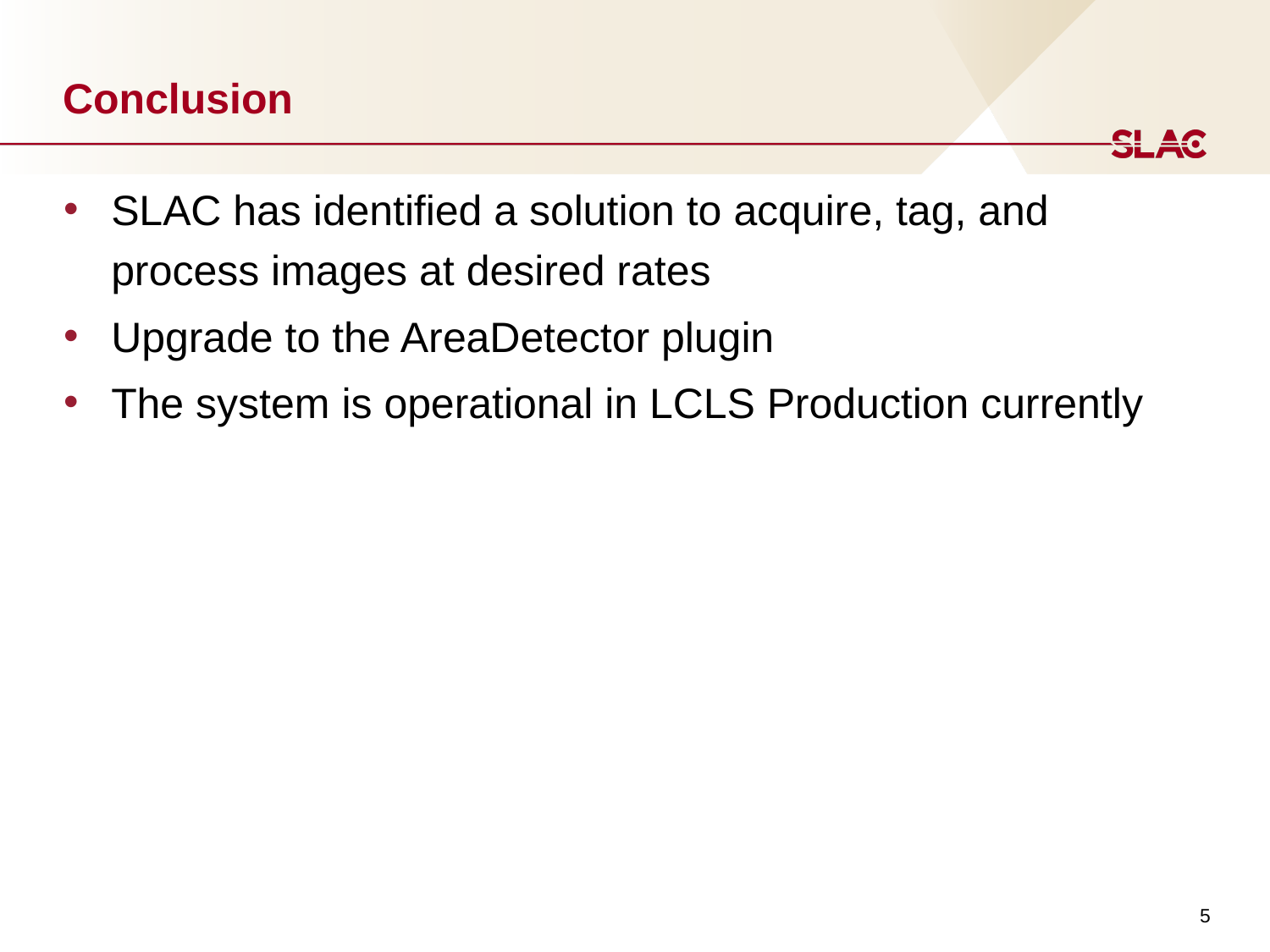

# Conclusion
SLAC has identified a solution to acquire, tag, and process images at desired rates
Upgrade to the AreaDetector plugin
The system is operational in LCLS Production currently
5